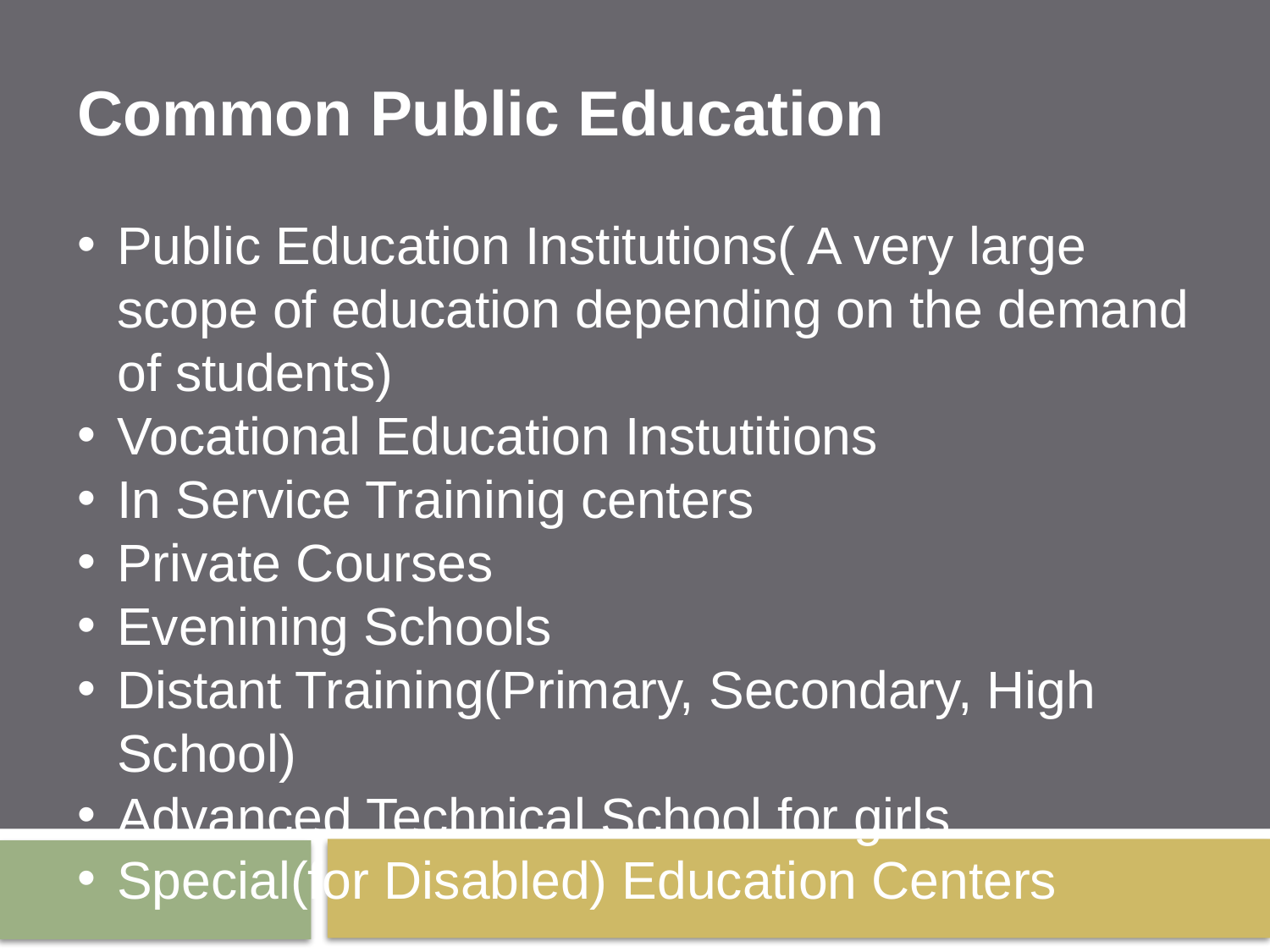

Common Public Education

Public Education Institutions( A very large scope of education depending on the demand of students)
Vocational Education Instutitions
In Service Traininig centers
Private Courses
Evenining Schools
Distant Training(Primary, Secondary, High School)
Advanced Technical School for girls
Special(for Disabled) Education Centers